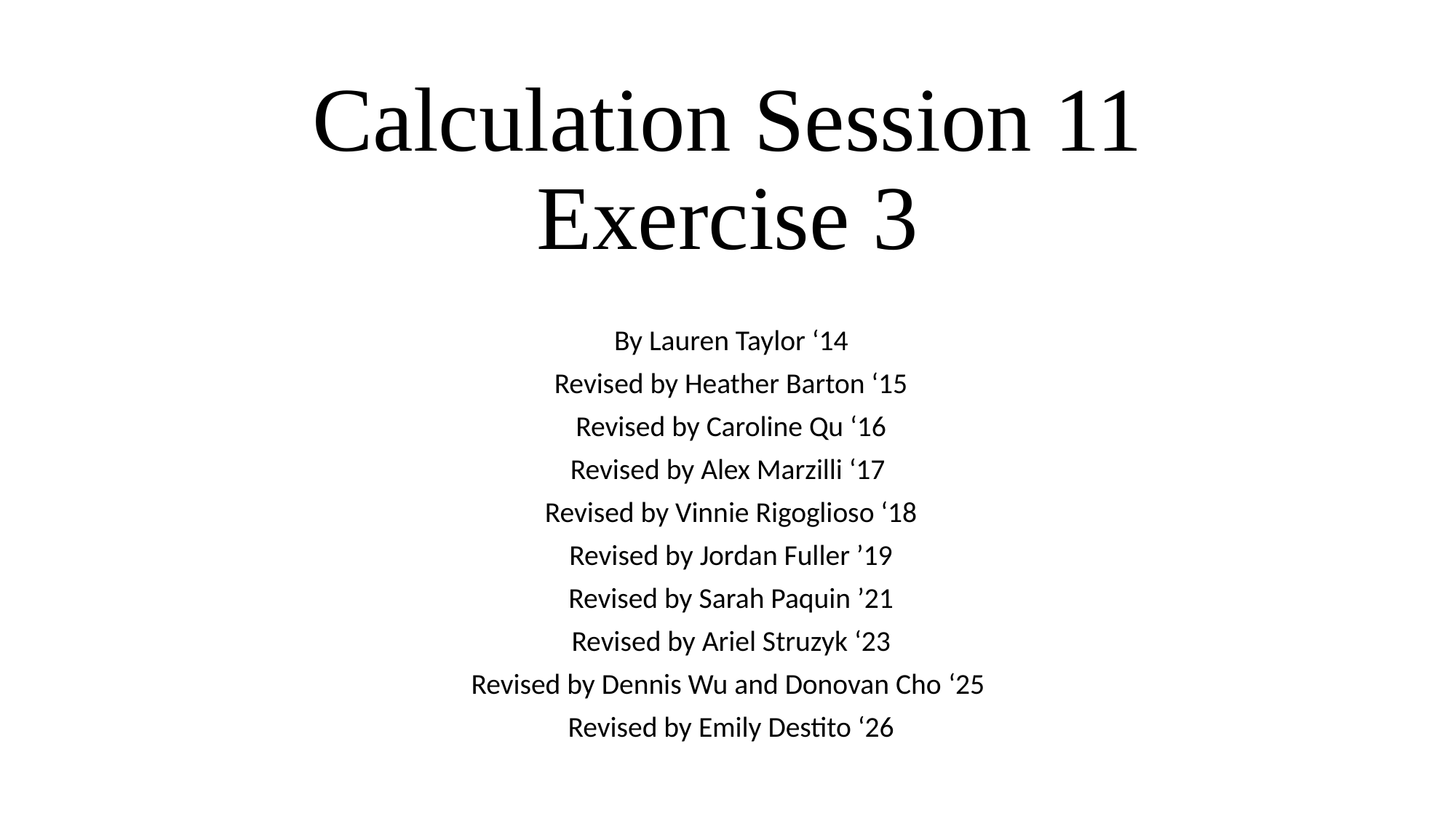

# Calculation Session 11 Exercise 3
By Lauren Taylor ‘14
Revised by Heather Barton ‘15
Revised by Caroline Qu ‘16
Revised by Alex Marzilli ‘17
Revised by Vinnie Rigoglioso ‘18
Revised by Jordan Fuller ’19
Revised by Sarah Paquin ’21
Revised by Ariel Struzyk ‘23
Revised by Dennis Wu and Donovan Cho ‘25
Revised by Emily Destito ‘26